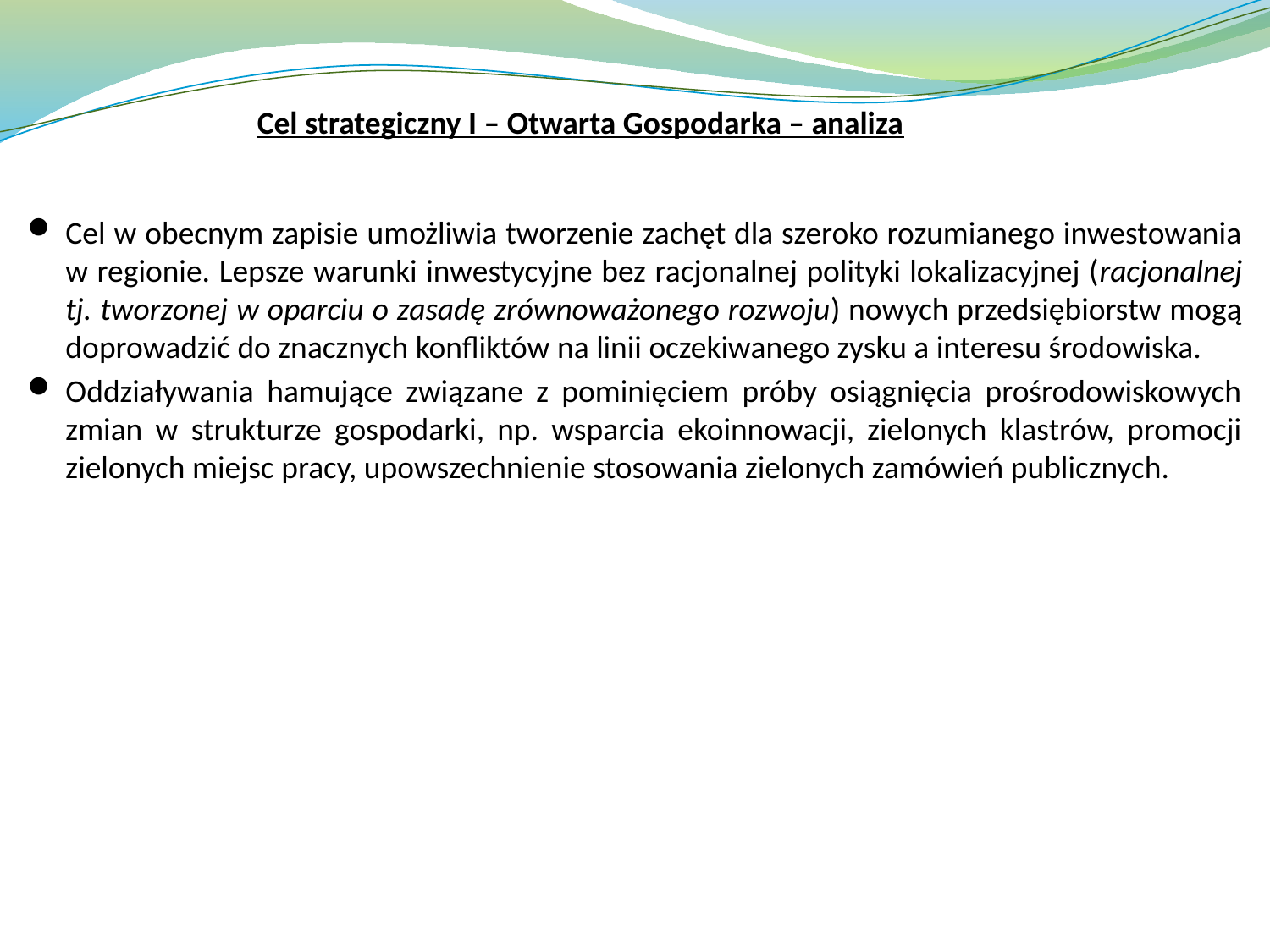

Cel strategiczny I – Otwarta Gospodarka – analiza
Cel w obecnym zapisie umożliwia tworzenie zachęt dla szeroko rozumianego inwestowania w regionie. Lepsze warunki inwestycyjne bez racjonalnej polityki lokalizacyjnej (racjonalnej tj. tworzonej w oparciu o zasadę zrównoważonego rozwoju) nowych przedsiębiorstw mogą doprowadzić do znacznych konfliktów na linii oczekiwanego zysku a interesu środowiska.
Oddziaływania hamujące związane z pominięciem próby osiągnięcia prośrodowiskowych zmian w strukturze gospodarki, np. wsparcia ekoinnowacji, zielonych klastrów, promocji zielonych miejsc pracy, upowszechnienie stosowania zielonych zamówień publicznych.